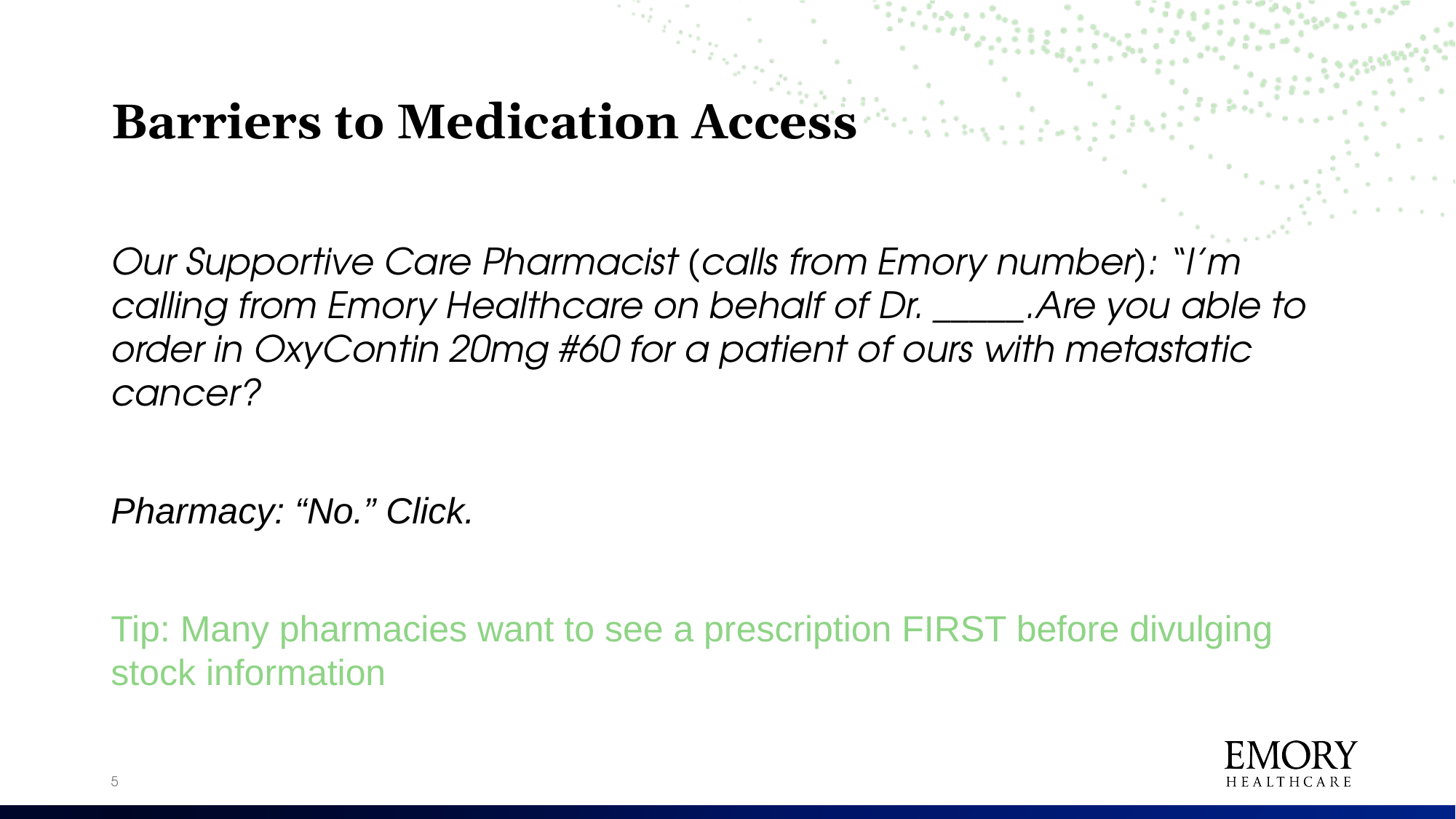

# Barriers to Medication Access
Our Supportive Care Pharmacist (calls from Emory number): “I’m calling from Emory Healthcare on behalf of Dr. _____.Are you able to order in OxyContin 20mg #60 for a patient of ours with metastatic cancer?

Pharmacy: “No.” Click.

Tip: Many pharmacies want to see a prescription FIRST before divulging stock information